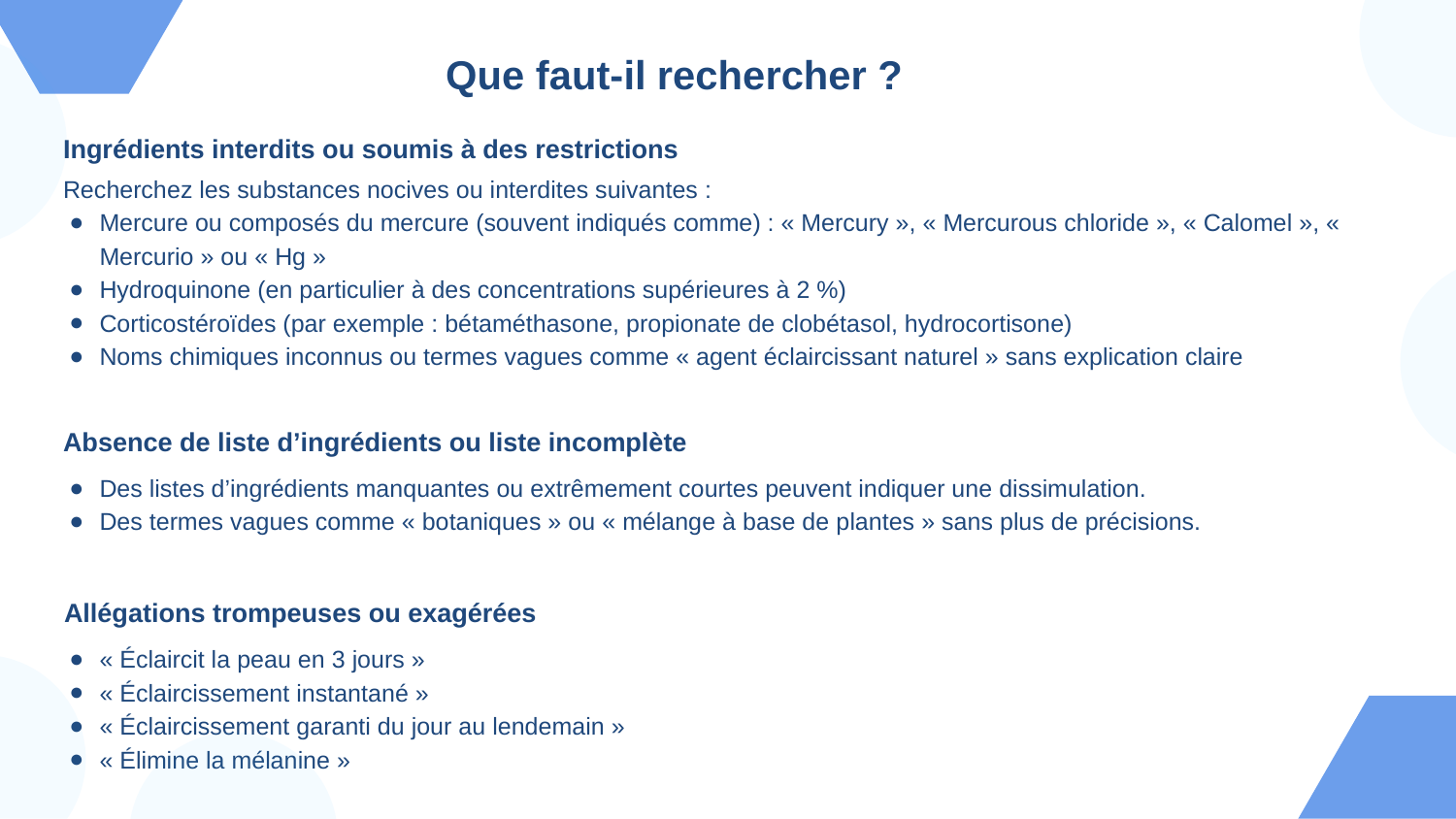

# Que faut-il rechercher ?

Ingrédients interdits ou soumis à des restrictions
Recherchez les substances nocives ou interdites suivantes :
Mercure ou composés du mercure (souvent indiqués comme) : « Mercury », « Mercurous chloride », « Calomel », « Mercurio » ou « Hg »
Hydroquinone (en particulier à des concentrations supérieures à 2 %)
Corticostéroïdes (par exemple : bétaméthasone, propionate de clobétasol, hydrocortisone)
Noms chimiques inconnus ou termes vagues comme « agent éclaircissant naturel » sans explication claire

Absence de liste d’ingrédients ou liste incomplète
Des listes d’ingrédients manquantes ou extrêmement courtes peuvent indiquer une dissimulation.
Des termes vagues comme « botaniques » ou « mélange à base de plantes » sans plus de précisions.

Allégations trompeuses ou exagérées
« Éclaircit la peau en 3 jours »
« Éclaircissement instantané »
« Éclaircissement garanti du jour au lendemain »
« Élimine la mélanine »